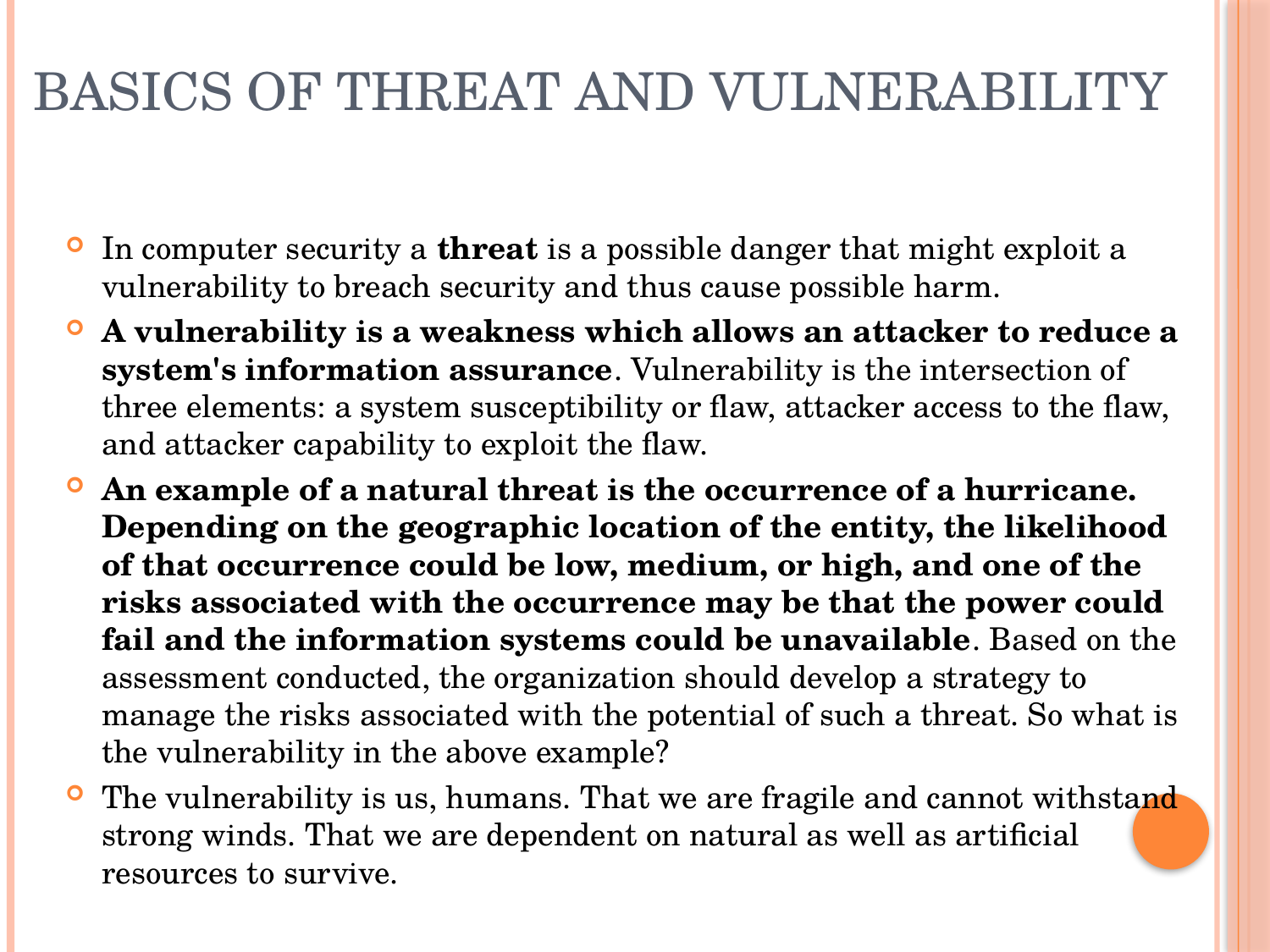

# Basics of threat and vulnerability
In computer security a threat is a possible danger that might exploit a vulnerability to breach security and thus cause possible harm.
A vulnerability is a weakness which allows an attacker to reduce a system's information assurance. Vulnerability is the intersection of three elements: a system susceptibility or flaw, attacker access to the flaw, and attacker capability to exploit the flaw.
An example of a natural threat is the occurrence of a hurricane. Depending on the geographic location of the entity, the likelihood of that occurrence could be low, medium, or high, and one of the risks associated with the occurrence may be that the power could fail and the information systems could be unavailable. Based on the assessment conducted, the organization should develop a strategy to manage the risks associated with the potential of such a threat. So what is the vulnerability in the above example?
The vulnerability is us, humans. That we are fragile and cannot withstand strong winds. That we are dependent on natural as well as artificial resources to survive.